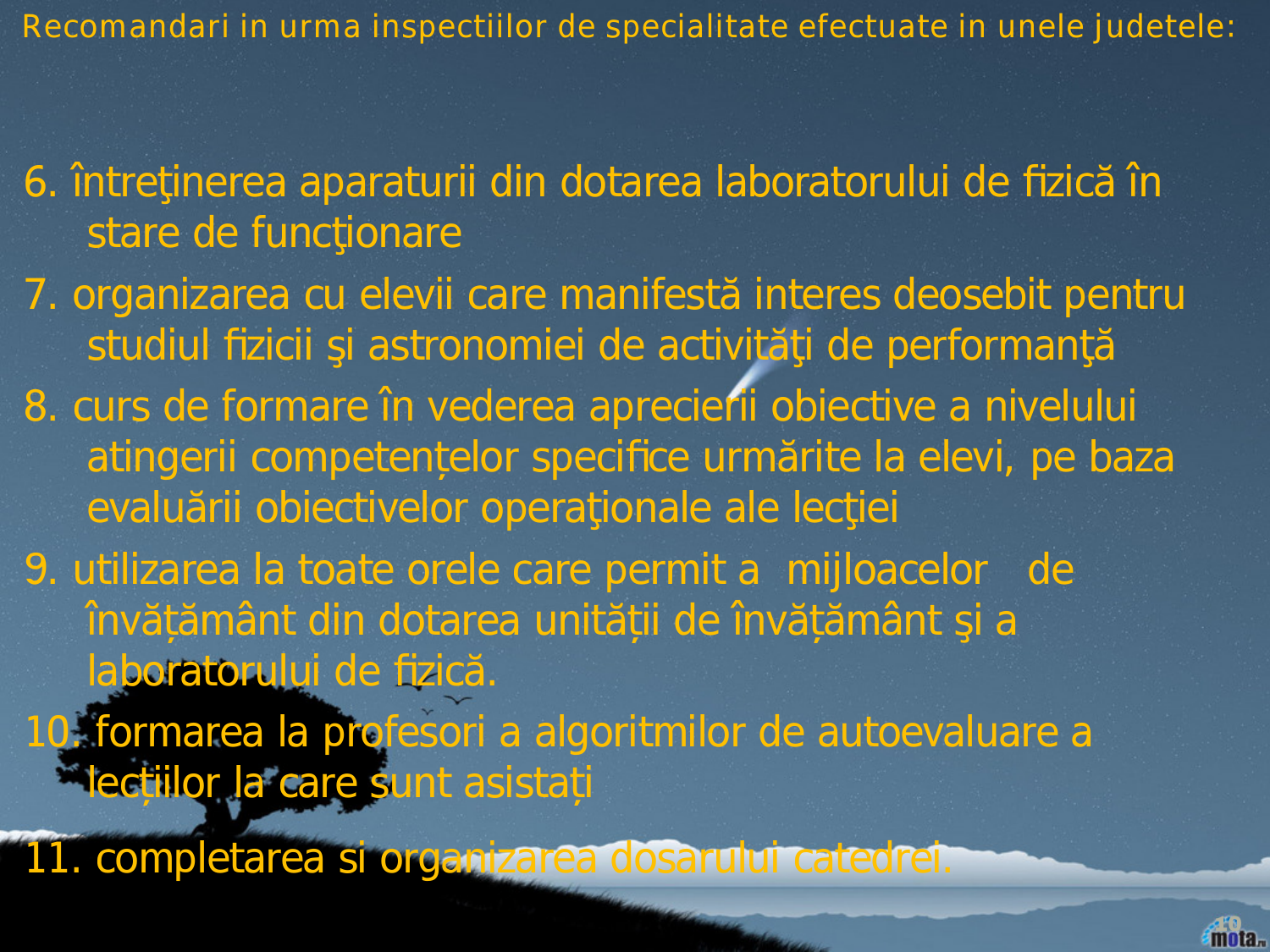

Recomandari in urma inspectiilor de specialitate efectuate in unele judetele:
6. întreţinerea aparaturii din dotarea laboratorului de fizică în stare de funcţionare
7. organizarea cu elevii care manifestă interes deosebit pentru studiul fizicii şi astronomiei de activităţi de performanţă
8. curs de formare în vederea aprecierii obiective a nivelului atingerii competențelor specifice urmărite la elevi, pe baza evaluării obiectivelor operaţionale ale lecţiei
9. utilizarea la toate orele care permit a  mijloacelor   de învățământ din dotarea unității de învățământ şi a laboratorului de fizică.
10. formarea la profesori a algoritmilor de autoevaluare a lecțiilor la care sunt asistați
11. completarea si organizarea dosarului catedrei.

10